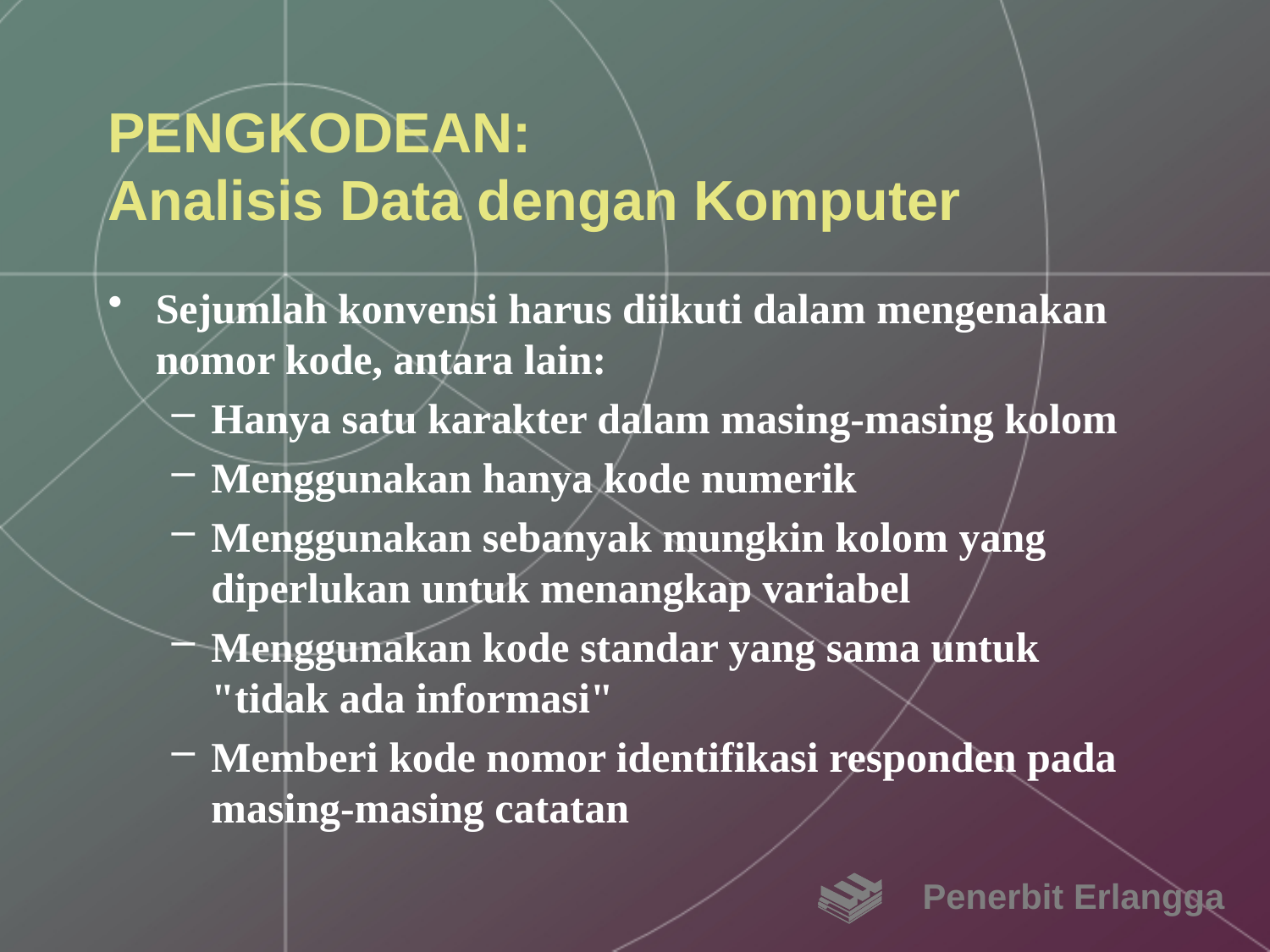

# PENGKODEAN: Analisis Data dengan Komputer
Sejumlah konvensi harus diikuti dalam mengenakan nomor kode, antara lain:
Hanya satu karakter dalam masing-masing kolom
Menggunakan hanya kode numerik
Menggunakan sebanyak mungkin kolom yang diperlukan untuk menangkap variabel
Menggunakan kode standar yang sama untuk "tidak ada informasi"
Memberi kode nomor identifikasi responden pada masing-masing catatan
Penerbit Erlangga